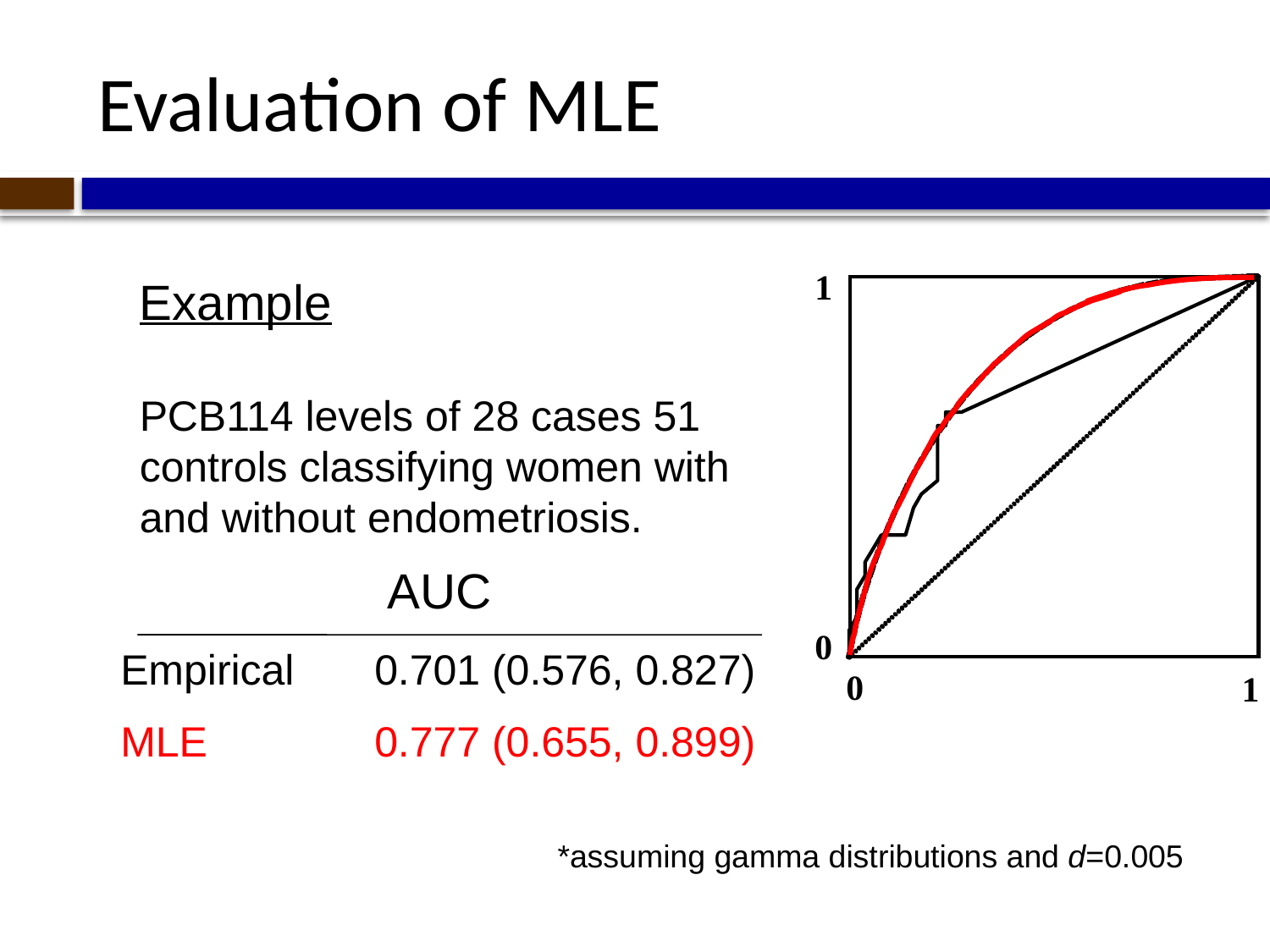

# Evaluation of MLE
Example

PCB114 levels of 28 cases 51 controls classifying women with and without endometriosis.
1

AUC
0

Empirical	0.701 (0.576, 0.827)

MLE		0.777 (0.655, 0.899)
0
1
*assuming gamma distributions and d=0.005